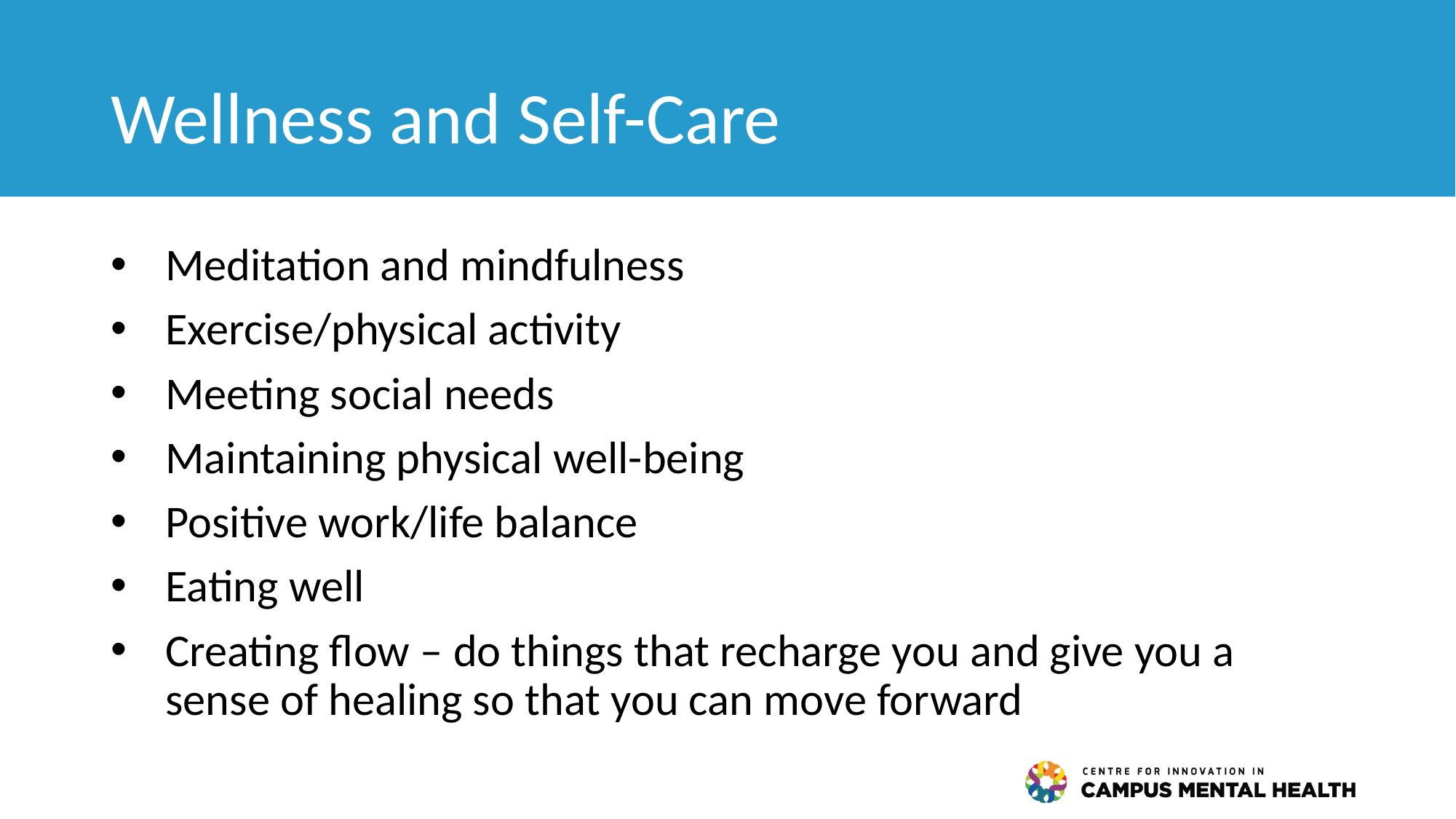

# Wellness and Self-Care
Meditation and mindfulness
Exercise/physical activity
Meeting social needs
Maintaining physical well-being
Positive work/life balance
Eating well
Creating flow – do things that recharge you and give you a sense of healing so that you can move forward